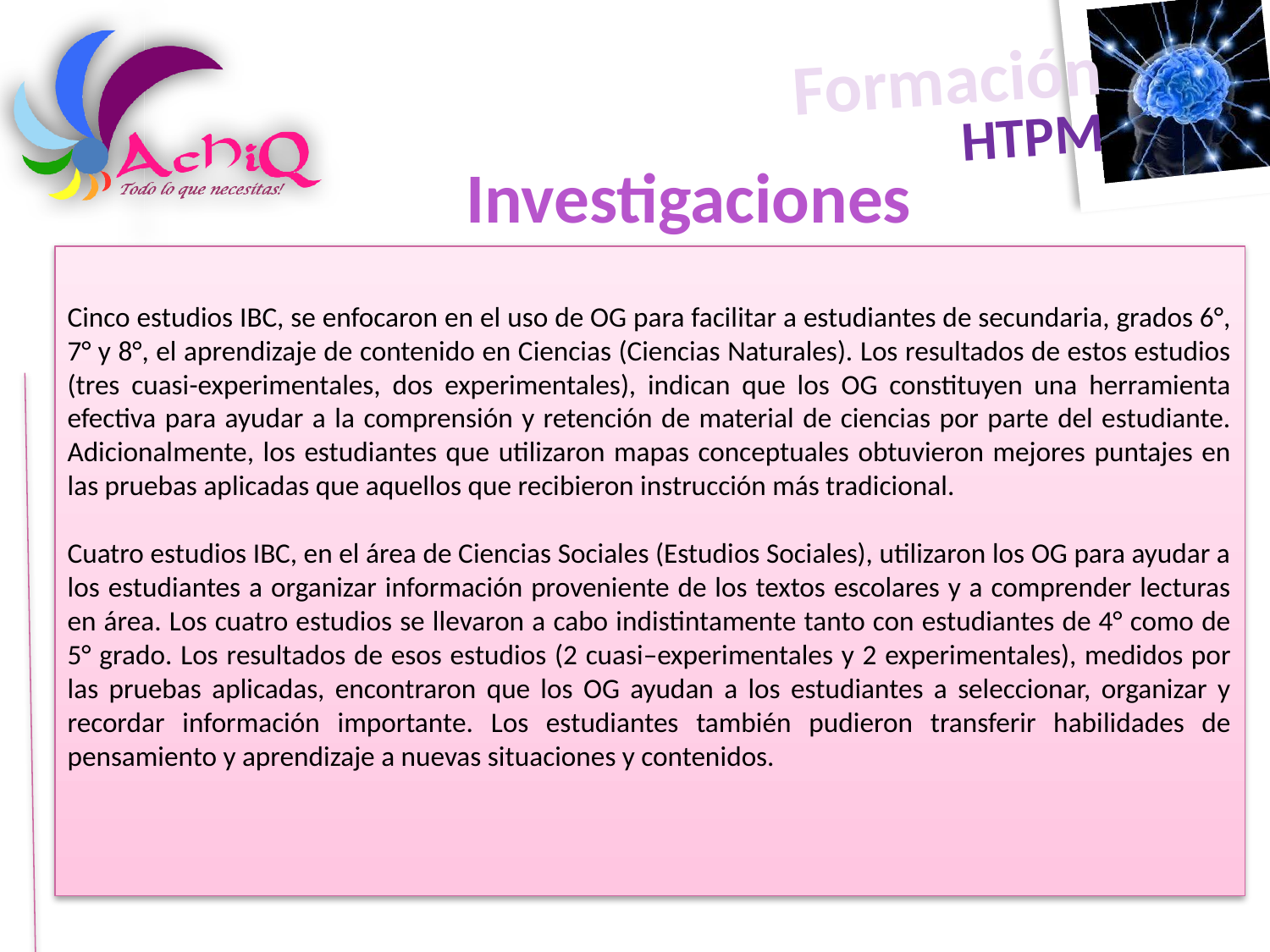

Investigaciones
Cinco estudios IBC, se enfocaron en el uso de OG para facilitar a estudiantes de secundaria, grados 6°, 7° y 8°, el aprendizaje de contenido en Ciencias (Ciencias Naturales). Los resultados de estos estudios (tres cuasi-experimentales, dos experimentales), indican que los OG constituyen una herramienta efectiva para ayudar a la comprensión y retención de material de ciencias por parte del estudiante. Adicionalmente, los estudiantes que utilizaron mapas conceptuales obtuvieron mejores puntajes en las pruebas aplicadas que aquellos que recibieron instrucción más tradicional.

Cuatro estudios IBC, en el área de Ciencias Sociales (Estudios Sociales), utilizaron los OG para ayudar a los estudiantes a organizar información proveniente de los textos escolares y a comprender lecturas en área. Los cuatro estudios se llevaron a cabo indistintamente tanto con estudiantes de 4° como de 5° grado. Los resultados de esos estudios (2 cuasi–experimentales y 2 experimentales), medidos por las pruebas aplicadas, encontraron que los OG ayudan a los estudiantes a seleccionar, organizar y recordar información importante. Los estudiantes también pudieron transferir habilidades de pensamiento y aprendizaje a nuevas situaciones y contenidos.